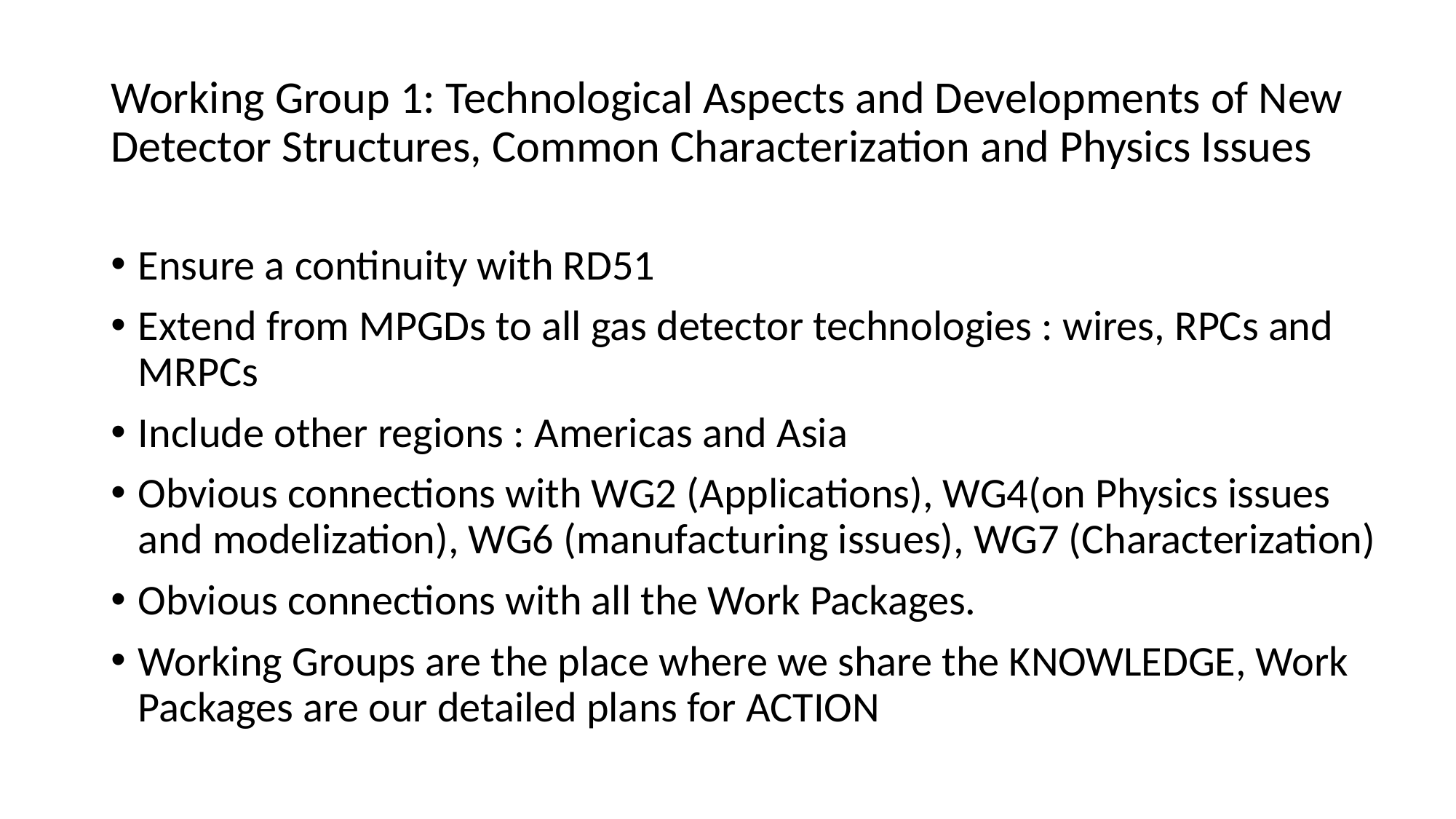

# Working Group 1: Technological Aspects and Developments of New Detector Structures, Common Characterization and Physics Issues
Ensure a continuity with RD51
Extend from MPGDs to all gas detector technologies : wires, RPCs and MRPCs
Include other regions : Americas and Asia
Obvious connections with WG2 (Applications), WG4(on Physics issues and modelization), WG6 (manufacturing issues), WG7 (Characterization)
Obvious connections with all the Work Packages.
Working Groups are the place where we share the KNOWLEDGE, Work Packages are our detailed plans for ACTION